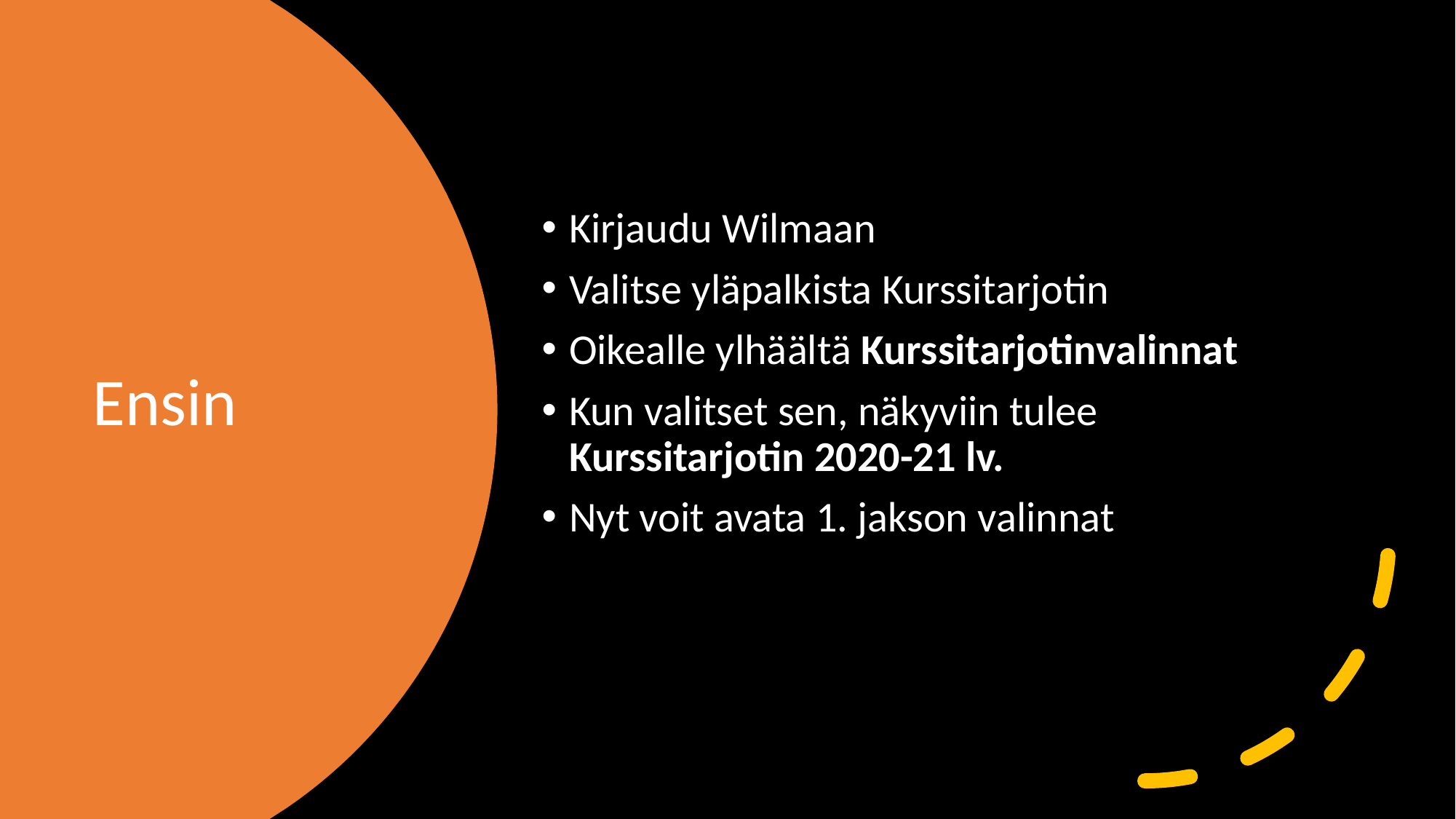

Kirjaudu Wilmaan
Valitse yläpalkista Kurssitarjotin
Oikealle ylhäältä Kurssitarjotinvalinnat
Kun valitset sen, näkyviin tulee  Kurssitarjotin 2020-21 lv.
Nyt voit avata 1. jakson valinnat

# Ensin